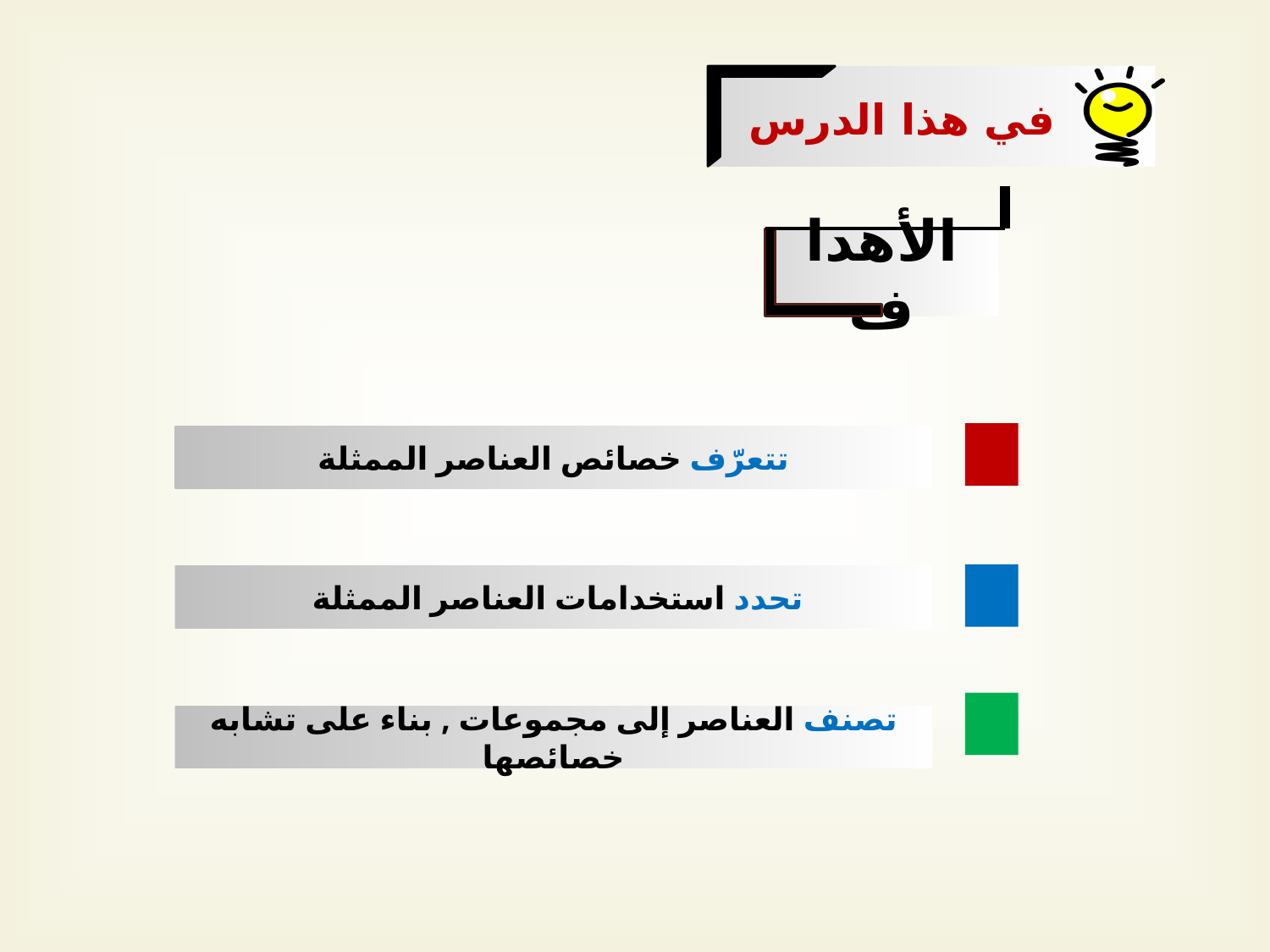

في هذا الدرس
الأهداف

تتعرّف خصائص العناصر الممثلة

تحدد استخدامات العناصر الممثلة

تصنف العناصر إلى مجموعات , بناء على تشابه خصائصها